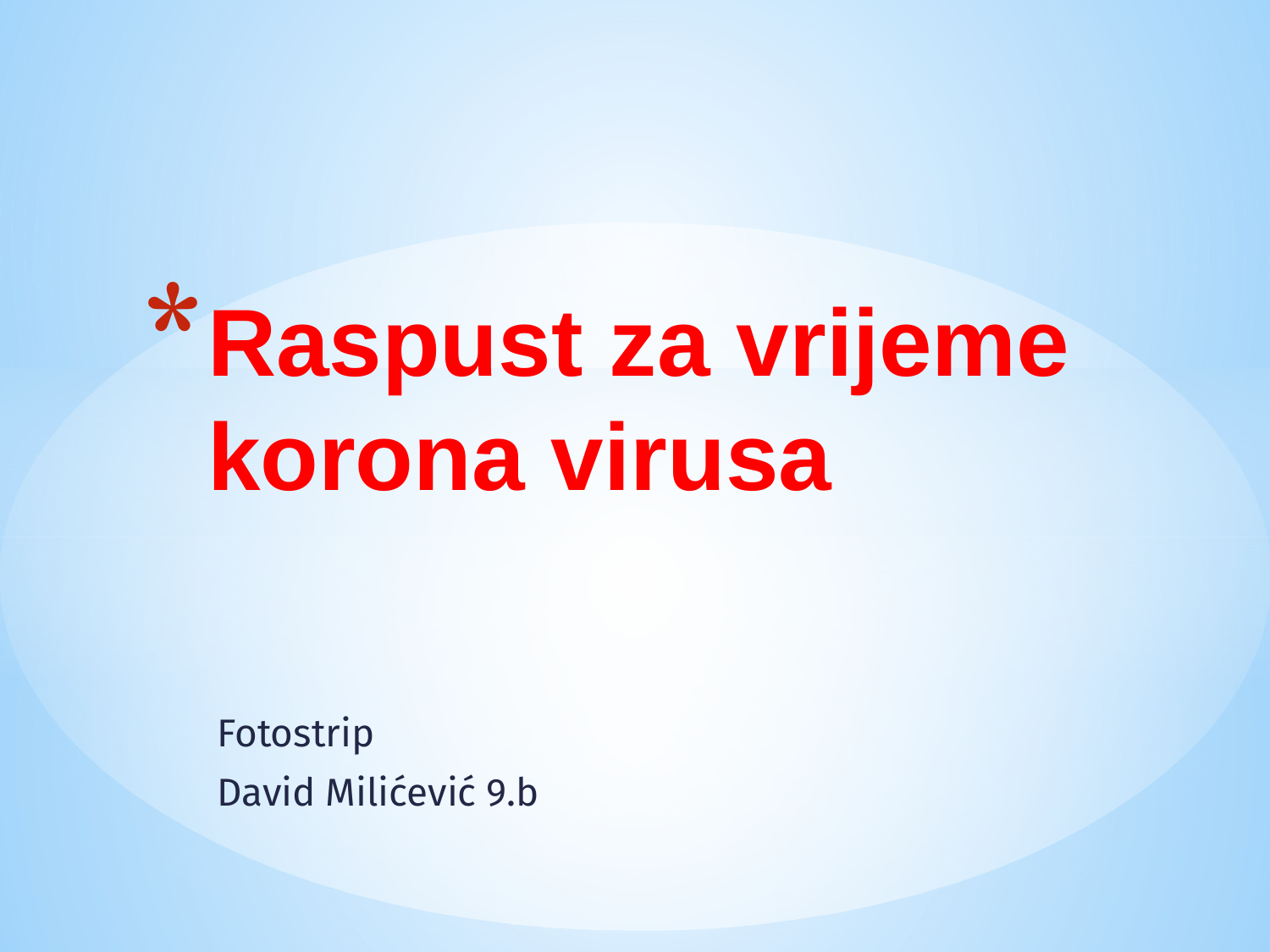

# Raspust za vrijeme korona virusa
Fotostrip
David Milićević 9.b